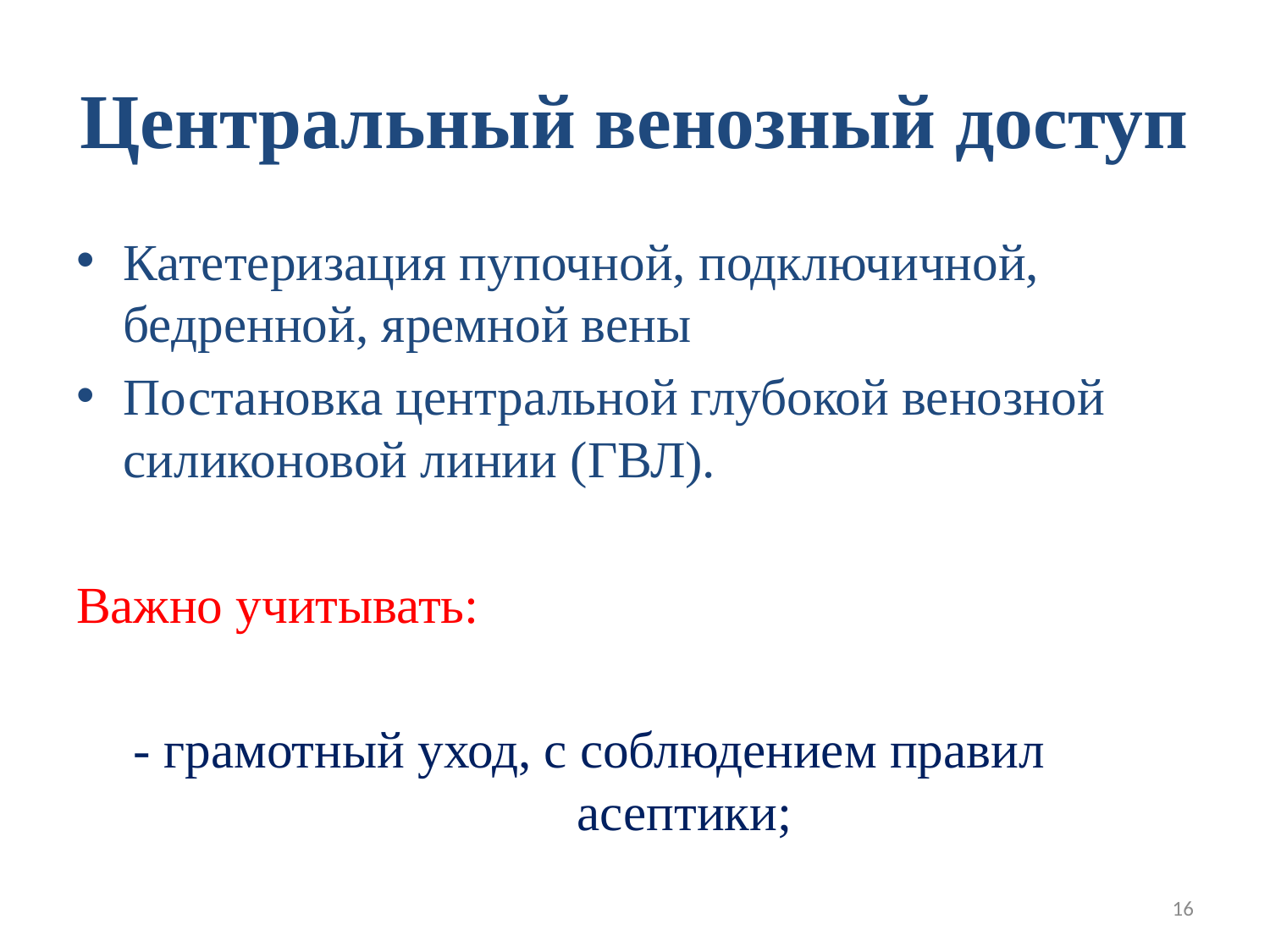

# Центральный венозный доступ
Катетеризация пупочной, подключичной, бедренной, яремной вены
Постановка центральной глубокой венозной силиконовой линии (ГВЛ).

Важно учитывать:

    - грамотный уход, с соблюдением правил                асептики;

16